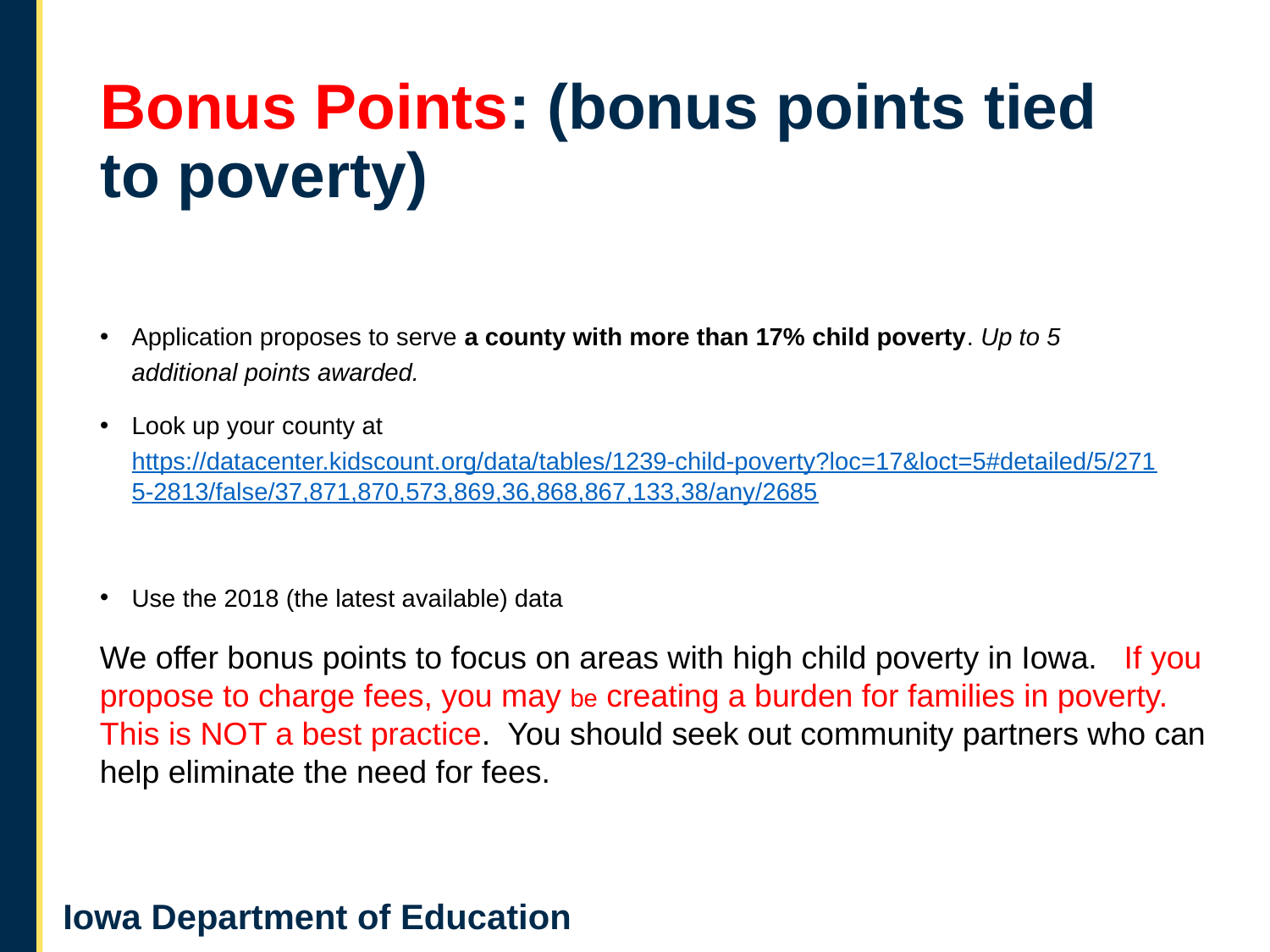

# Bonus Points: (bonus points tied to poverty)
Application proposes to serve a county with more than 17% child poverty. Up to 5 additional points awarded.
Look up your county at https://datacenter.kidscount.org/data/tables/1239-child-poverty?loc=17&loct=5#detailed/5/2715-2813/false/37,871,870,573,869,36,868,867,133,38/any/2685

Use the 2018 (the latest available) data
We offer bonus points to focus on areas with high child poverty in Iowa.   If you propose to charge fees, you may be creating a burden for families in poverty. This is NOT a best practice.  You should seek out community partners who can help eliminate the need for fees.